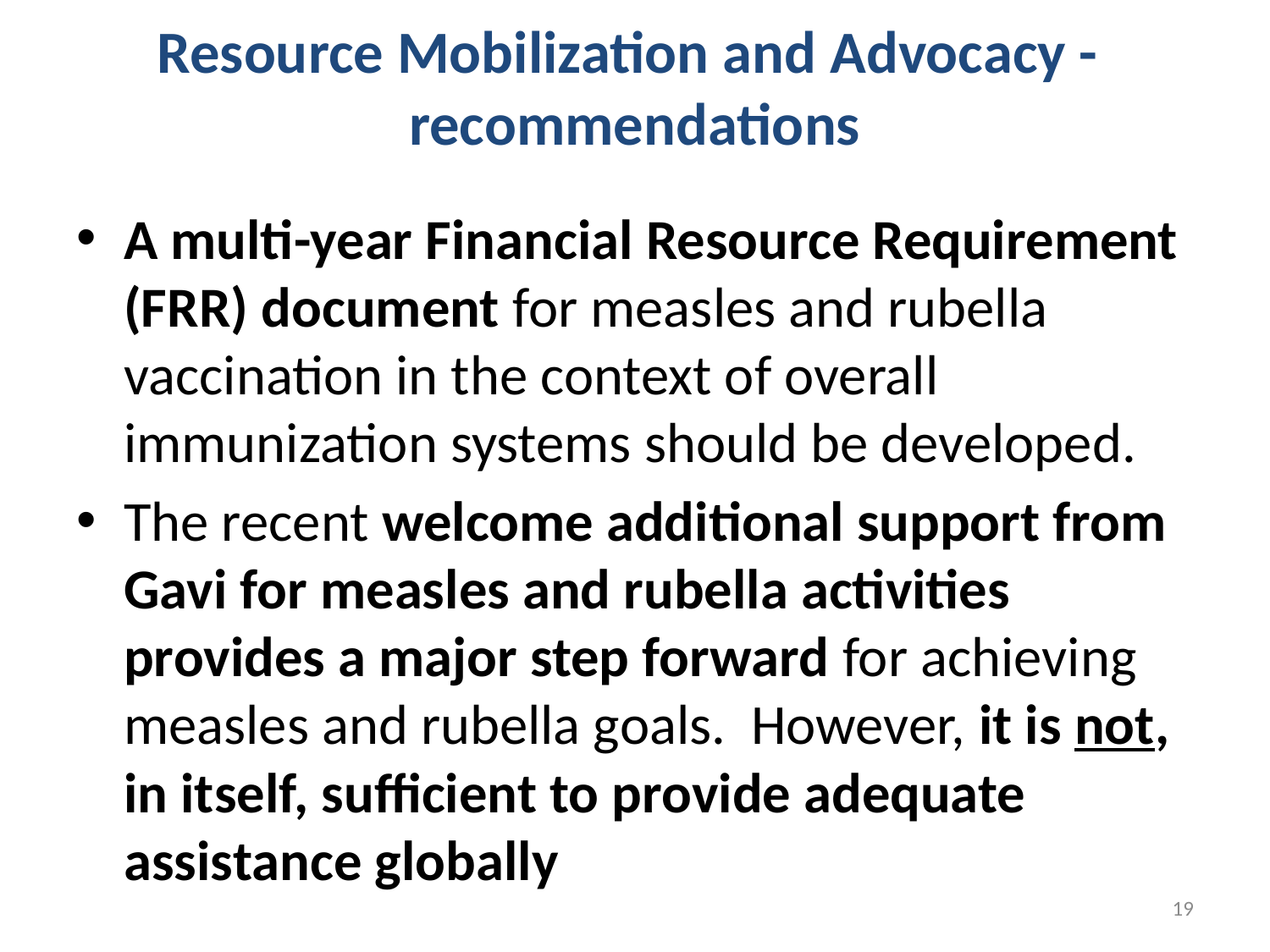

# Resource Mobilization and Advocacy - recommendations
A multi-year Financial Resource Requirement (FRR) document for measles and rubella vaccination in the context of overall immunization systems should be developed.
The recent welcome additional support from Gavi for measles and rubella activities provides a major step forward for achieving measles and rubella goals.  However, it is not, in itself, sufficient to provide adequate assistance globally
19